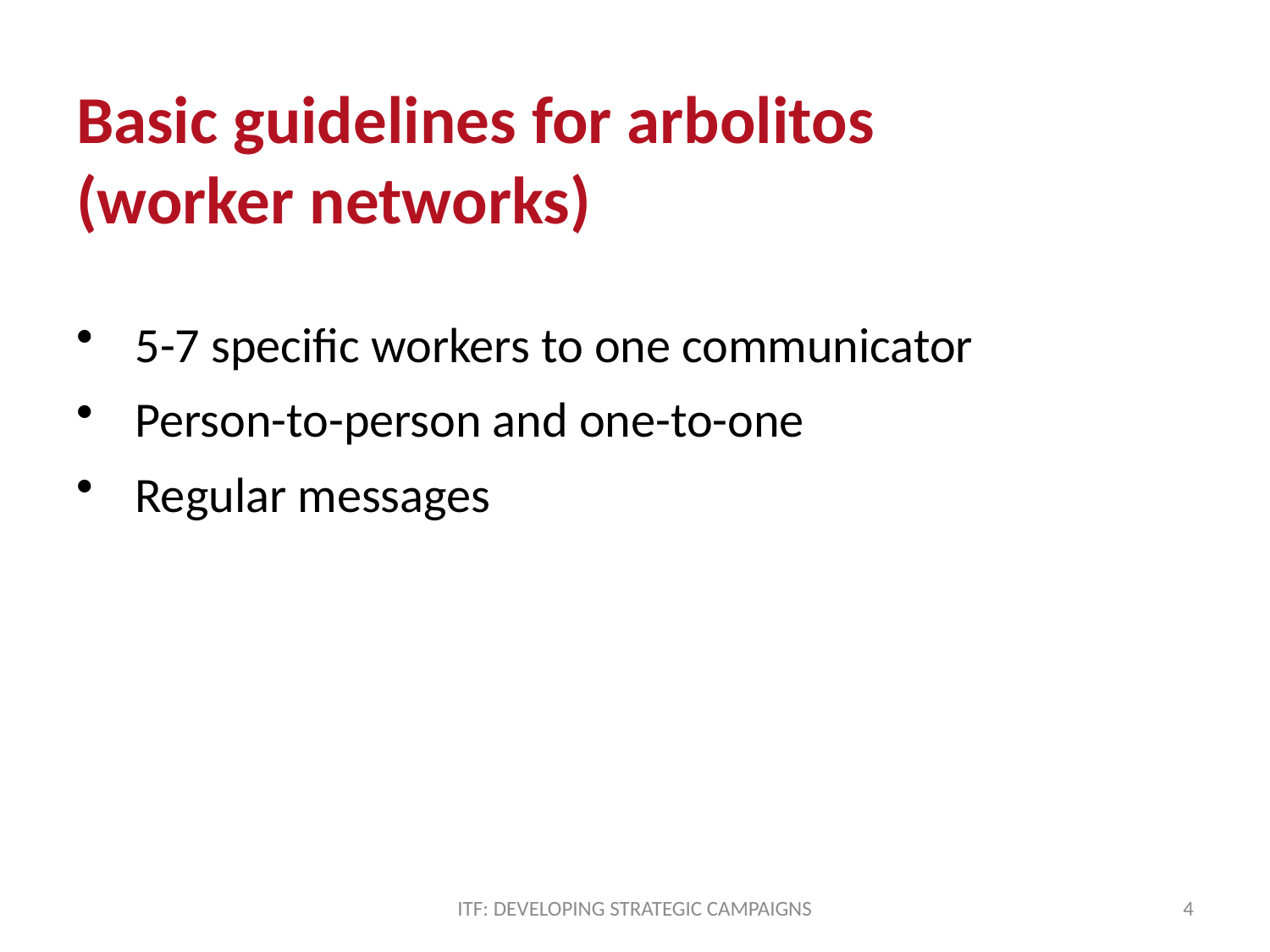

# Basic guidelines for arbolitos (worker networks)
 5-7 specific workers to one communicator
 Person-to-person and one-to-one
 Regular messages
ITF: DEVELOPING STRATEGIC CAMPAIGNS
4